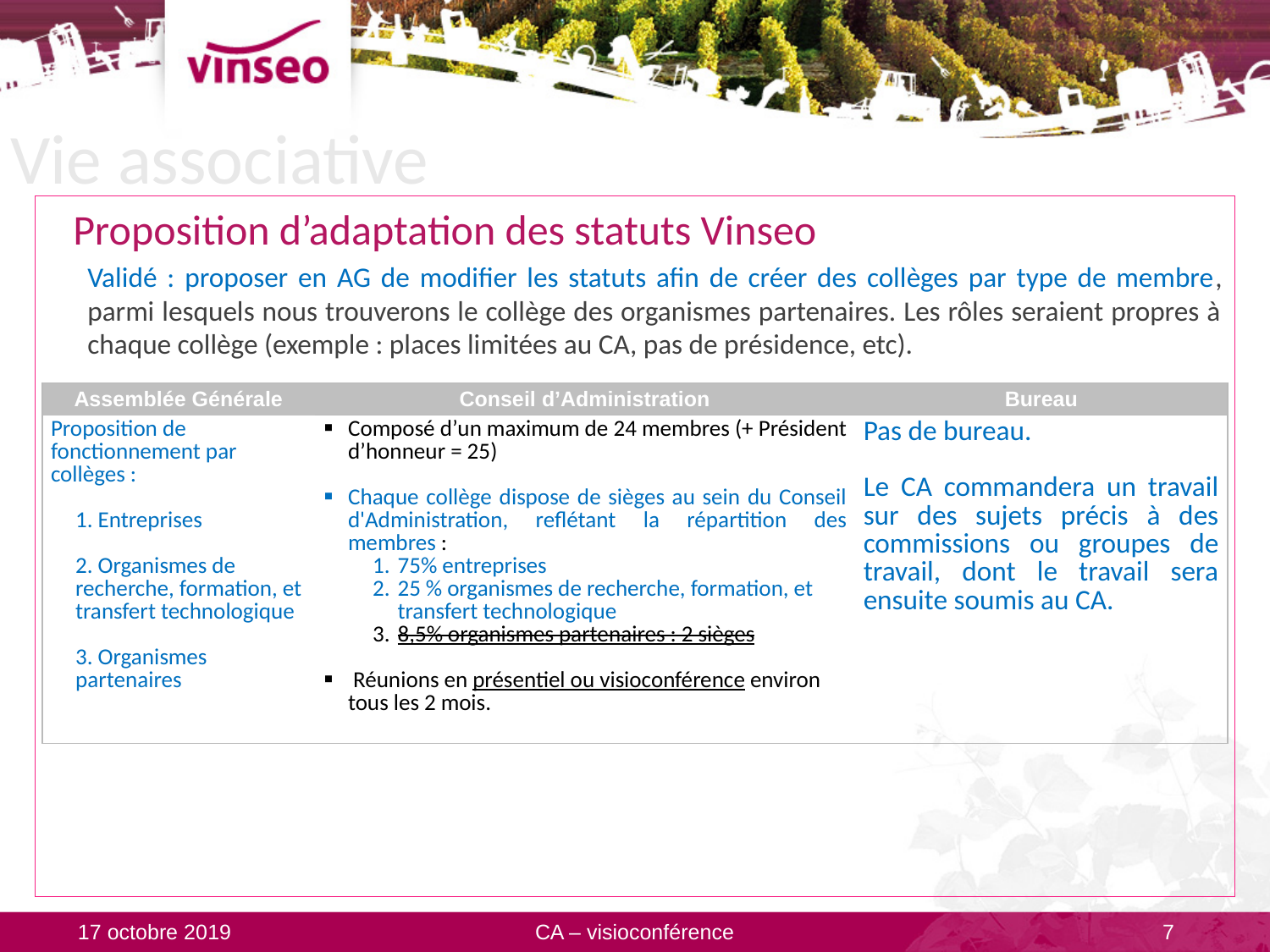

# Vie associative
Proposition d’adaptation des statuts Vinseo
Validé : proposer en AG de modifier les statuts afin de créer des collèges par type de membre, parmi lesquels nous trouverons le collège des organismes partenaires. Les rôles seraient propres à chaque collège (exemple : places limitées au CA, pas de présidence, etc).

| Assemblée Générale | Conseil d’Administration | Bureau |
| --- | --- | --- |
| Proposition de fonctionnement par collèges : 1. Entreprises 2. Organismes de recherche, formation, et transfert technologique 3. Organismes partenaires | Composé d’un maximum de 24 membres (+ Président d’honneur = 25) Chaque collège dispose de sièges au sein du Conseil d'Administration, reflétant la répartition des membres : 75% entreprises 25 % organismes de recherche, formation, et transfert technologique 8,5% organismes partenaires : 2 sièges  Réunions en présentiel ou visioconférence environ tous les 2 mois. | Pas de bureau. Le CA commandera un travail sur des sujets précis à des commissions ou groupes de travail, dont le travail sera ensuite soumis au CA. |
17 octobre 2019
CA – visioconférence
7